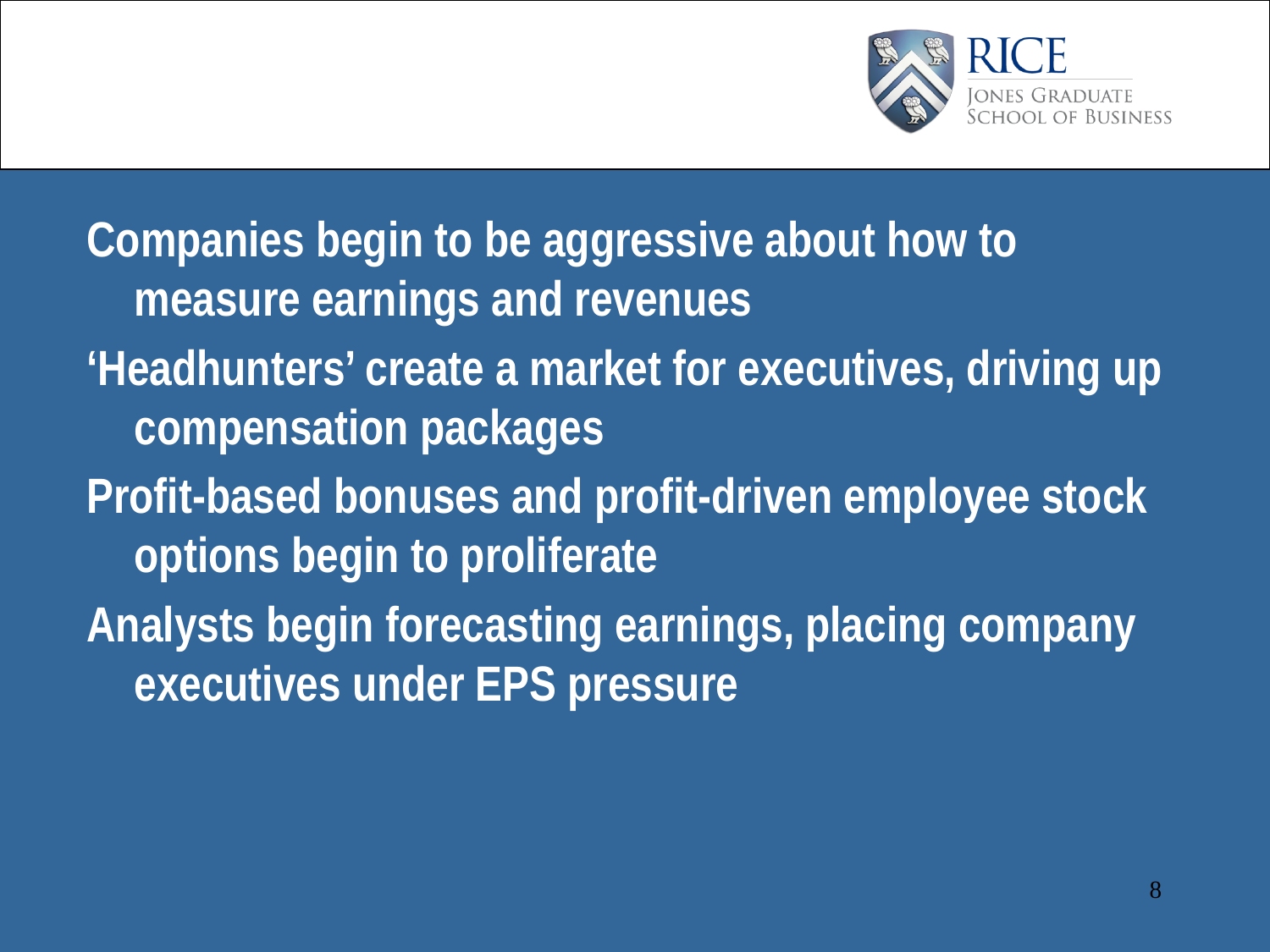

#
Companies begin to be aggressive about how to measure earnings and revenues
‘Headhunters’ create a market for executives, driving up compensation packages
Profit-based bonuses and profit-driven employee stock options begin to proliferate
Analysts begin forecasting earnings, placing company executives under EPS pressure

8